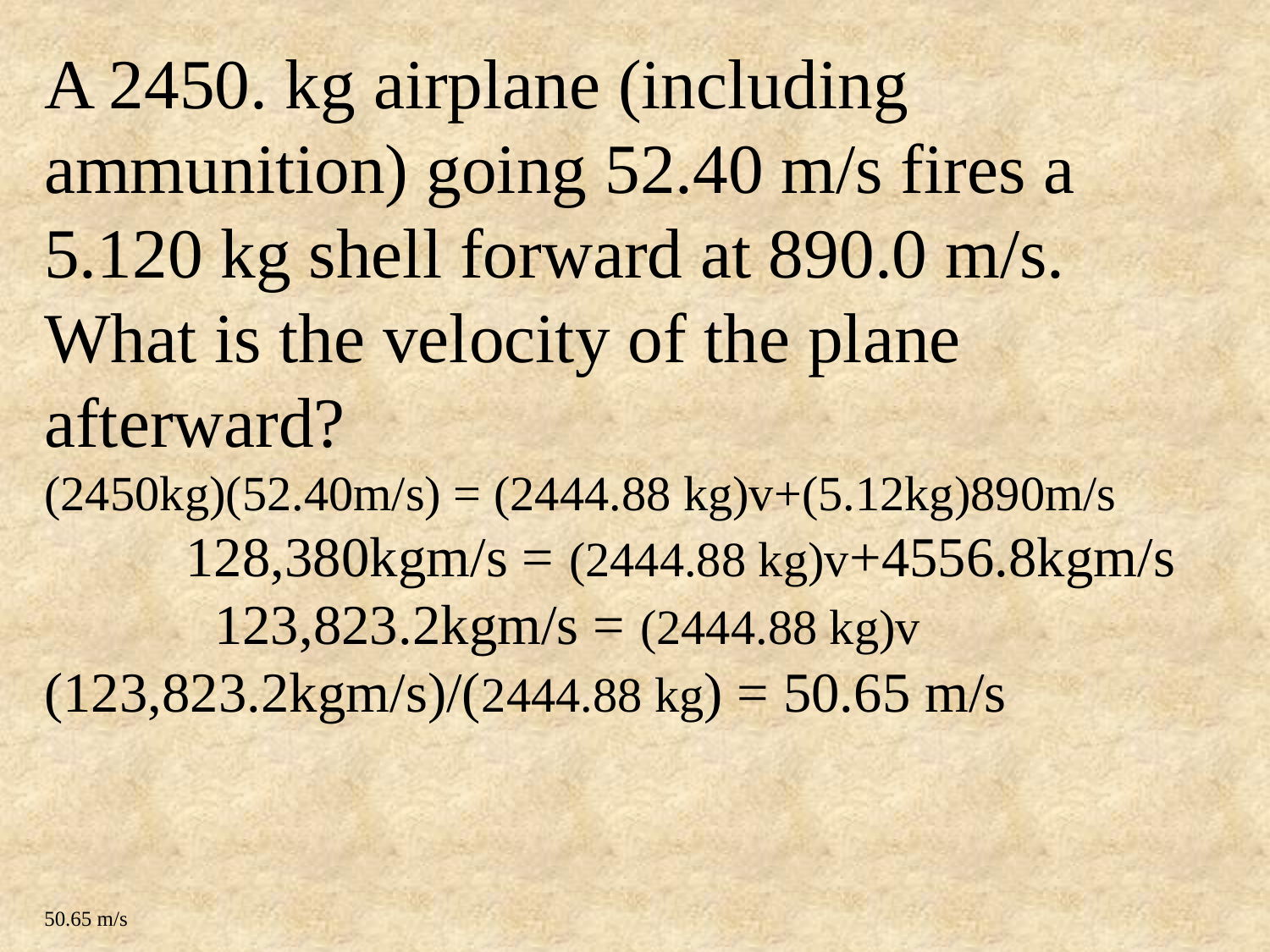

A 2450. kg airplane (including ammunition) going 52.40 m/s fires a 5.120 kg shell forward at 890.0 m/s.  What is the velocity of the plane afterward?
(2450kg)(52.40m/s) = (2444.88 kg)v+(5.12kg)890m/s
          128,380kgm/s = (2444.88 kg)v+4556.8kgm/s
            123,823.2kgm/s = (2444.88 kg)v
(123,823.2kgm/s)/(2444.88 kg) = 50.65 m/s
50.65 m/s